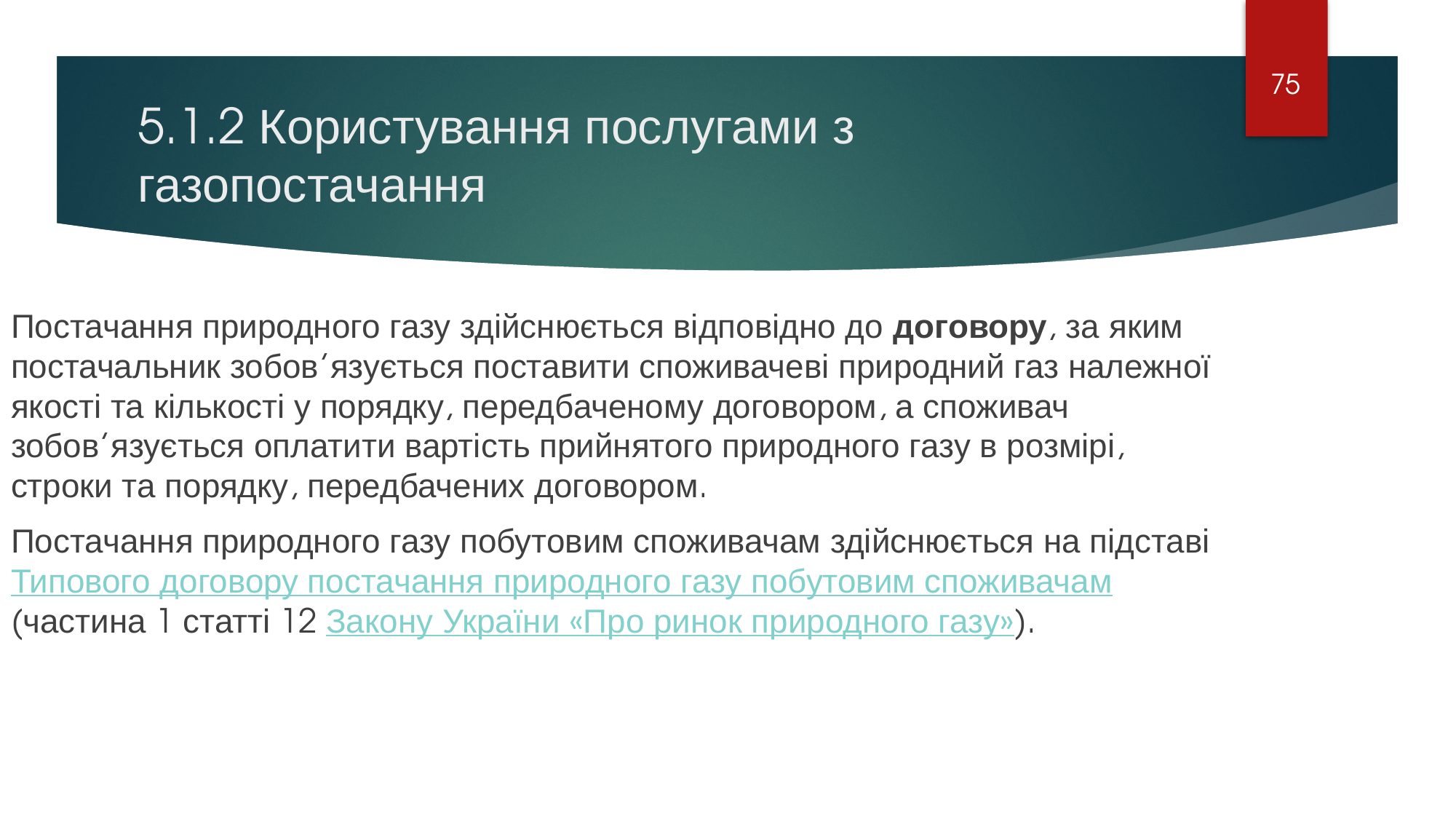

75
# 5.1.2 Користування послугами з газопостачання
Постачання природного газу здійснюється відповідно до договору, за яким постачальник зобов’язується поставити споживачеві природний газ належної якості та кількості у порядку, передбаченому договором, а споживач зобов’язується оплатити вартість прийнятого природного газу в розмірі, строки та порядку, передбачених договором.
Постачання природного газу побутовим споживачам здійснюється на підставі Типового договору постачання природного газу побутовим споживачам (частина 1 статті 12 Закону України «Про ринок природного газу»).